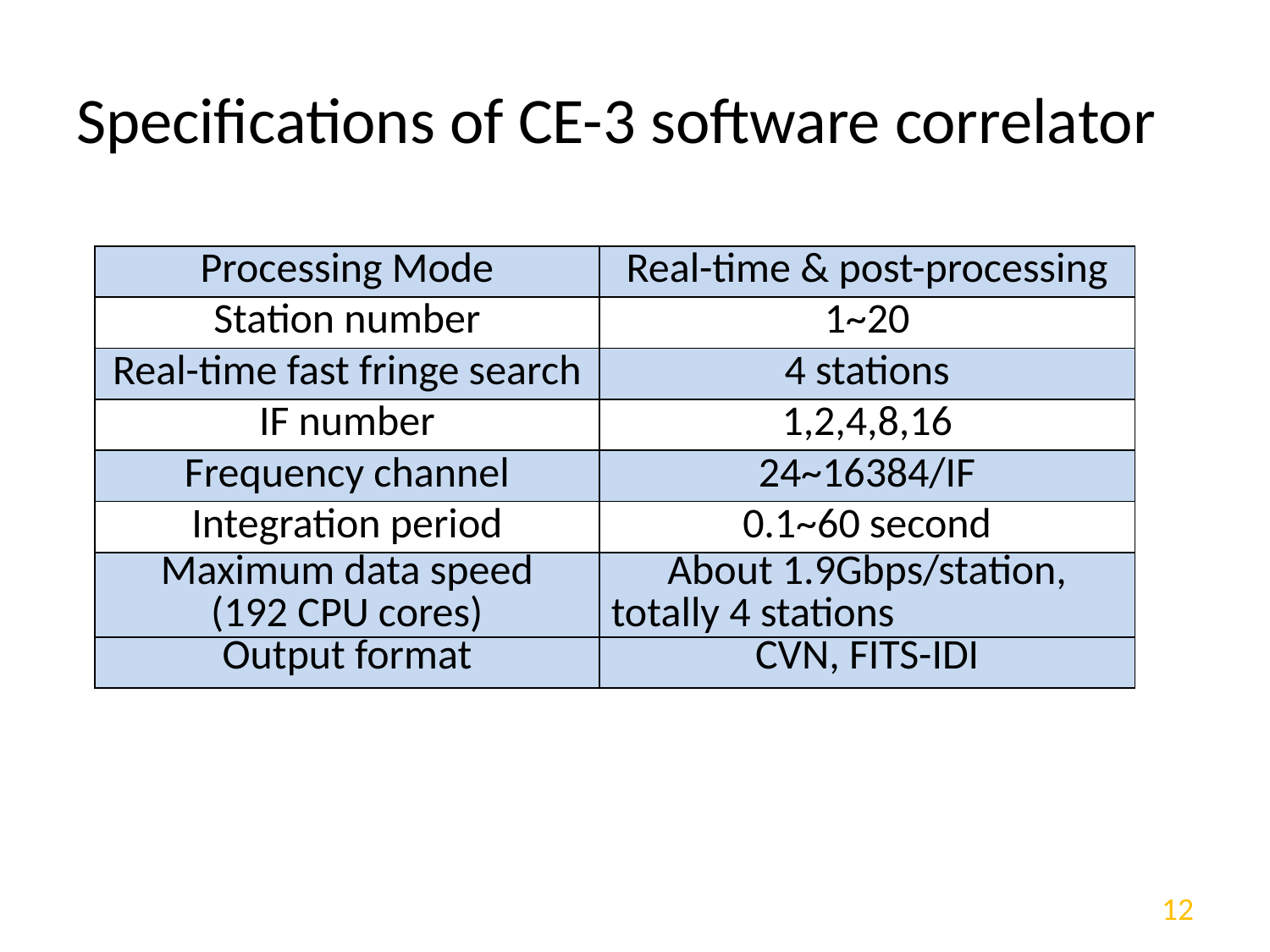

# Specifications of CE-3 software correlator
| Processing Mode | Real-time & post-processing |
| --- | --- |
| Station number | 1~20 |
| Real-time fast fringe search | 4 stations |
| IF number | 1,2,4,8,16 |
| Frequency channel | 24~16384/IF |
| Integration period | 0.1~60 second |
| Maximum data speed (192 CPU cores) | About 1.9Gbps/station, totally 4 stations |
| Output format | CVN, FITS-IDI |

12